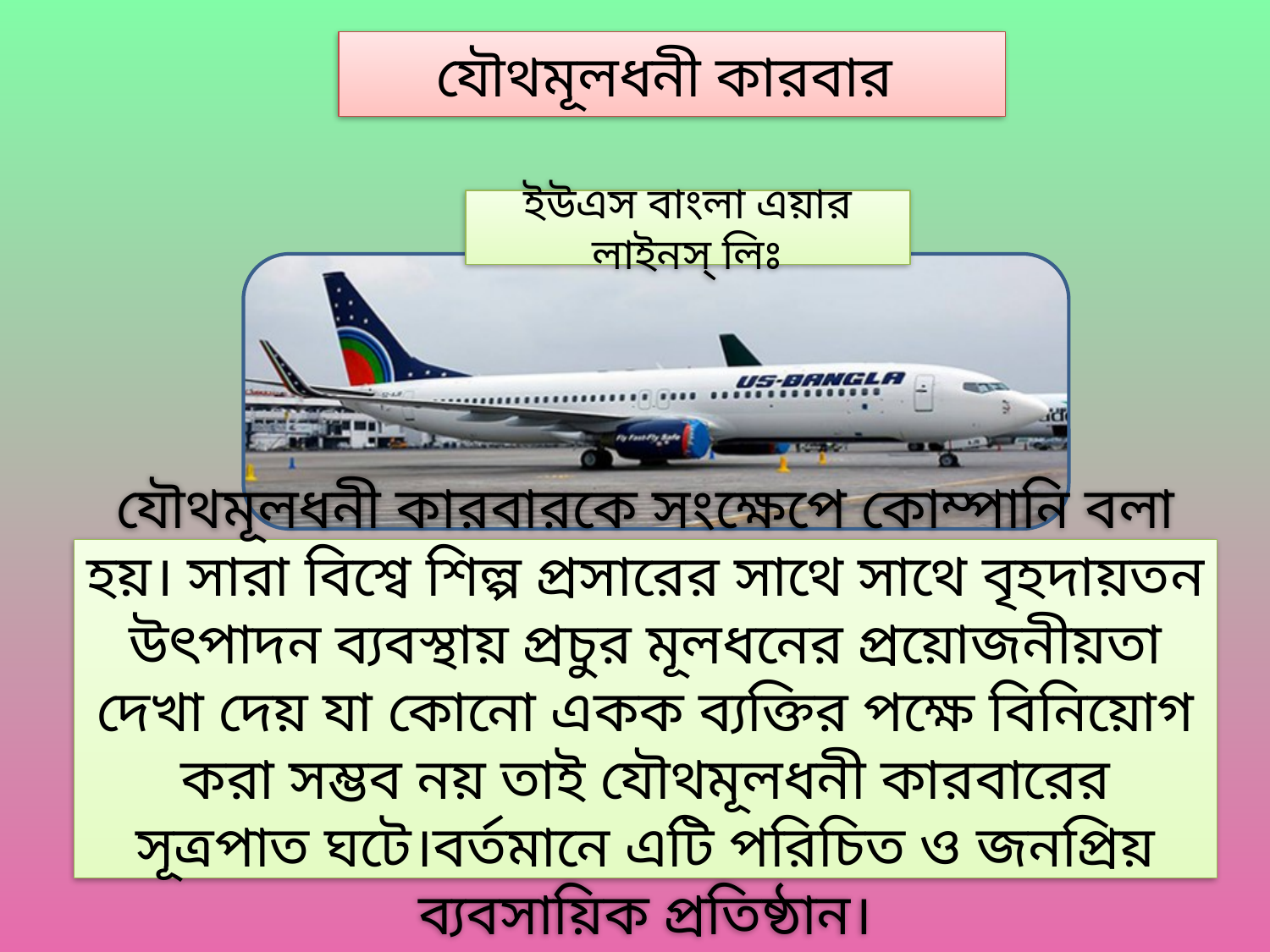

যৌথমূলধনী কারবার
ইউএস বাংলা এয়ার লাইনস্ লিঃ

যৌথমূলধনী কারবারকে সংক্ষেপে কোম্পানি বলা হয়। সারা বিশ্বে শিল্প প্রসারের সাথে সাথে বৃহদায়তন উৎপাদন ব্যবস্থায় প্রচুর মূলধনের প্রয়োজনীয়তা দেখা দেয় যা কোনো একক ব্যক্তির পক্ষে বিনিয়োগ করা সম্ভব নয় তাই যৌথমূলধনী কারবারের সূত্রপাত ঘটে।বর্তমানে এটি পরিচিত ও জনপ্রিয় ব্যবসায়িক প্রতিষ্ঠান।